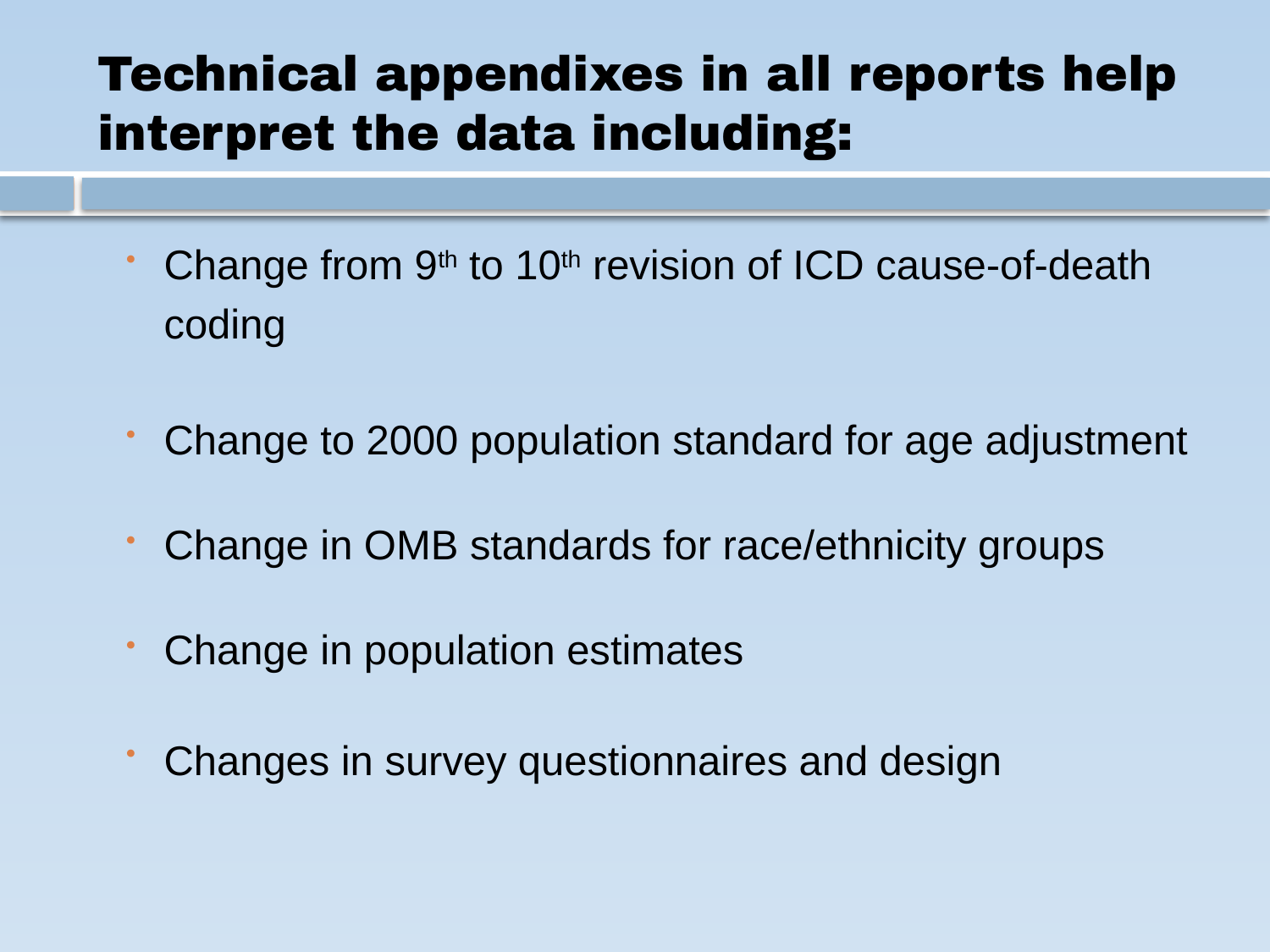

# Technical appendixes in all reports help interpret the data including:

Change from 9th to 10th revision of ICD cause-of-death coding

Change to 2000 population standard for age adjustment

Change in OMB standards for race/ethnicity groups

Change in population estimates

Changes in survey questionnaires and design